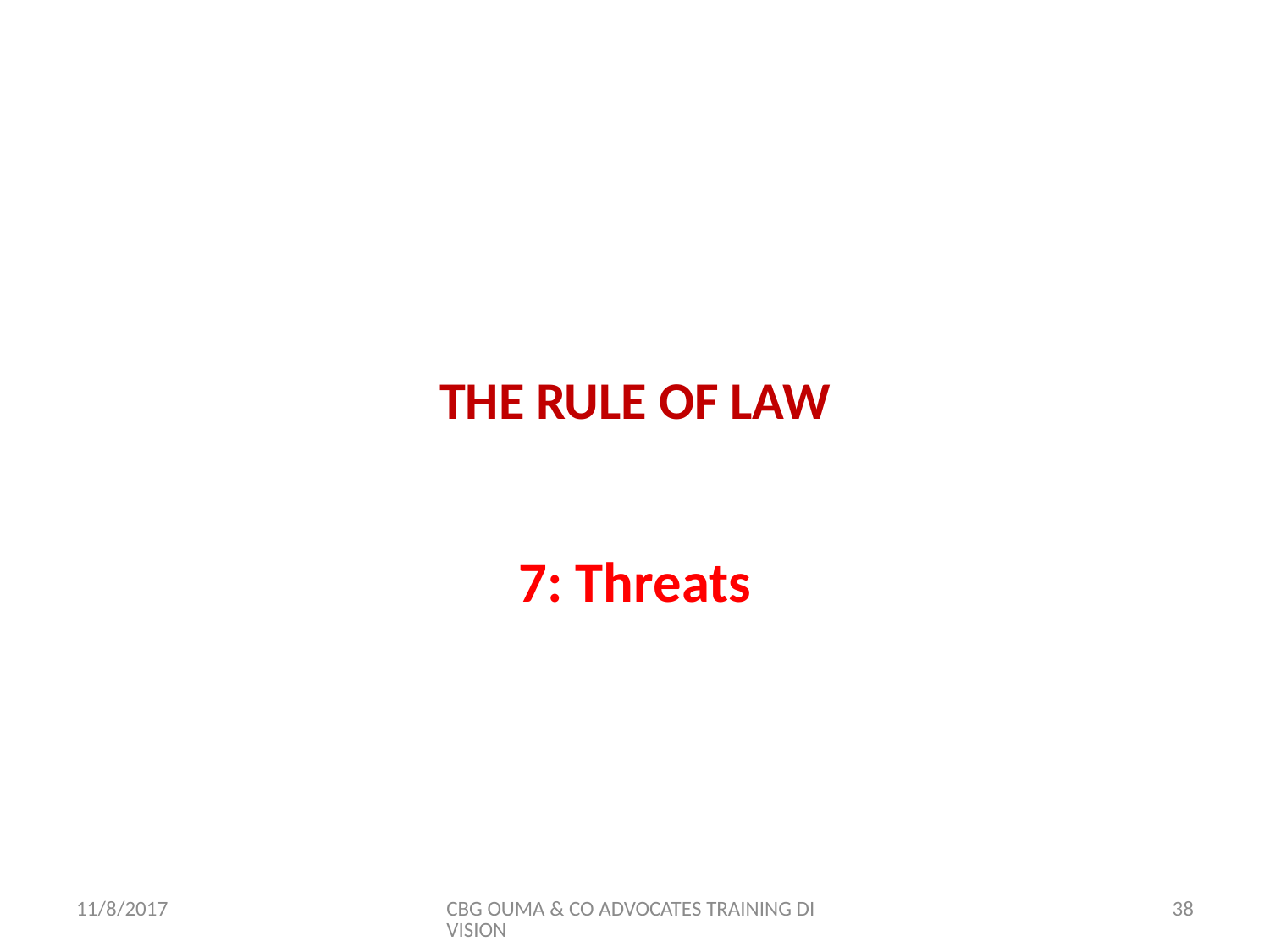

# THE RULE OF LAW
7: Threats

11/8/2017
CBG OUMA & CO ADVOCATES TRAINING DIVISION
38